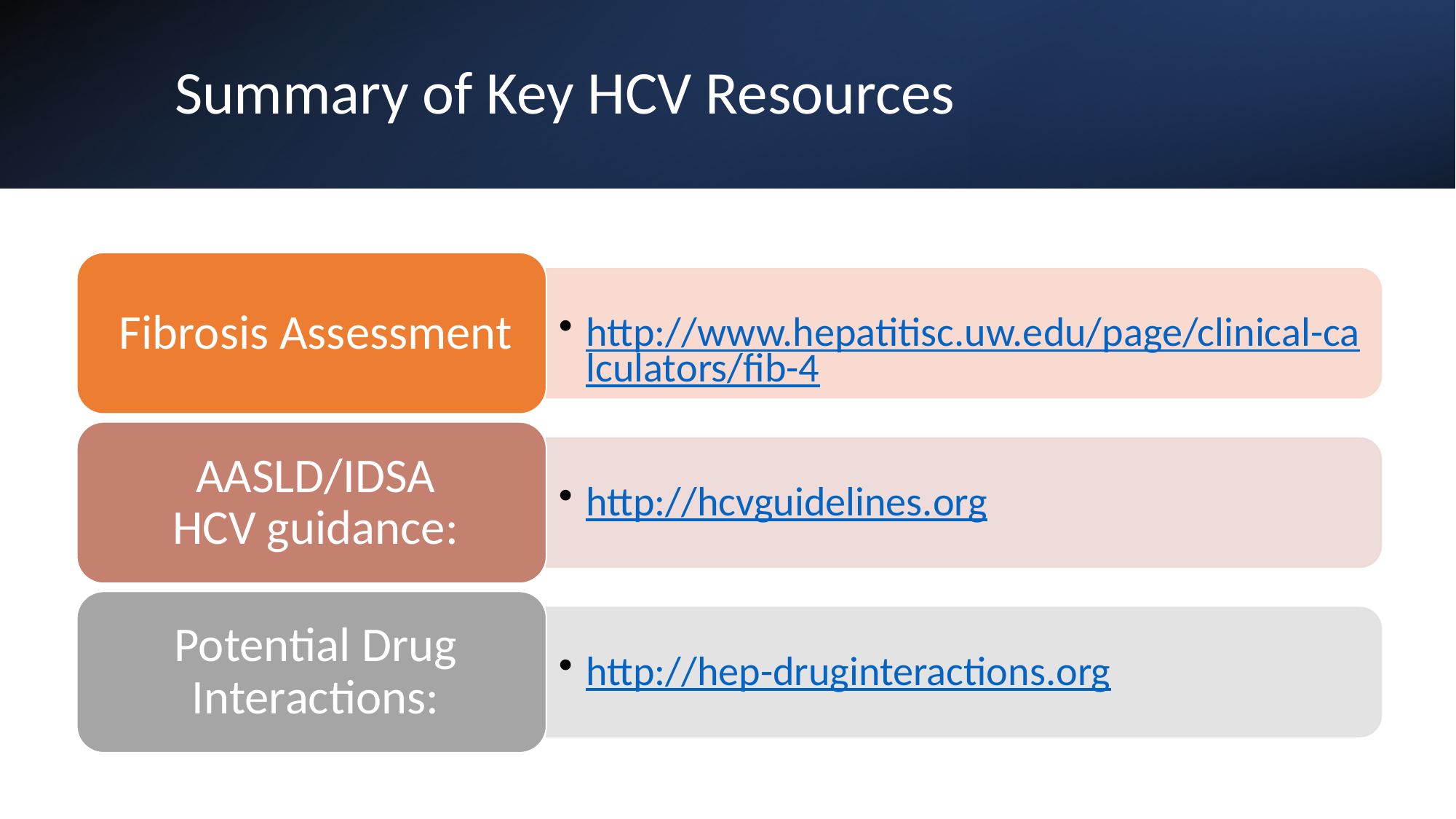

# Summary of Key HCV Resources
http://www.hepatitisc.uw.edu/page/clinical-calculators/fib-4
Fibrosis Assessment
http://hcvguidelines.org
AASLD/IDSA HCV guidance:
http://hep-druginteractions.org
Potential Drug Interactions: